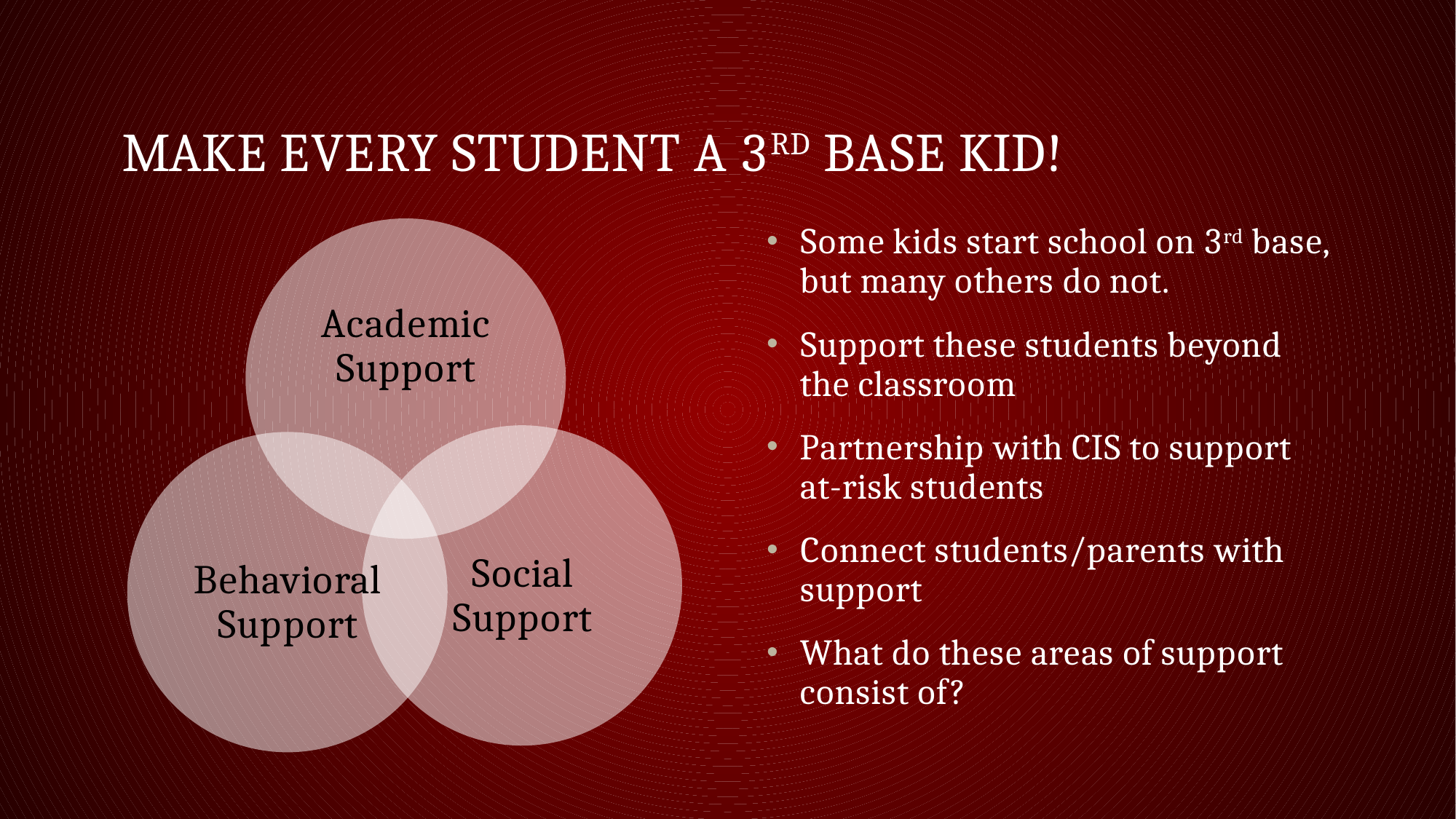

# Make every student a 3rd base kid!
Some kids start school on 3rd base, but many others do not.
Support these students beyond the classroom
Partnership with CIS to support at-risk students
Connect students/parents with support
What do these areas of support consist of?
Academic Support
Social Support
Behavioral Support